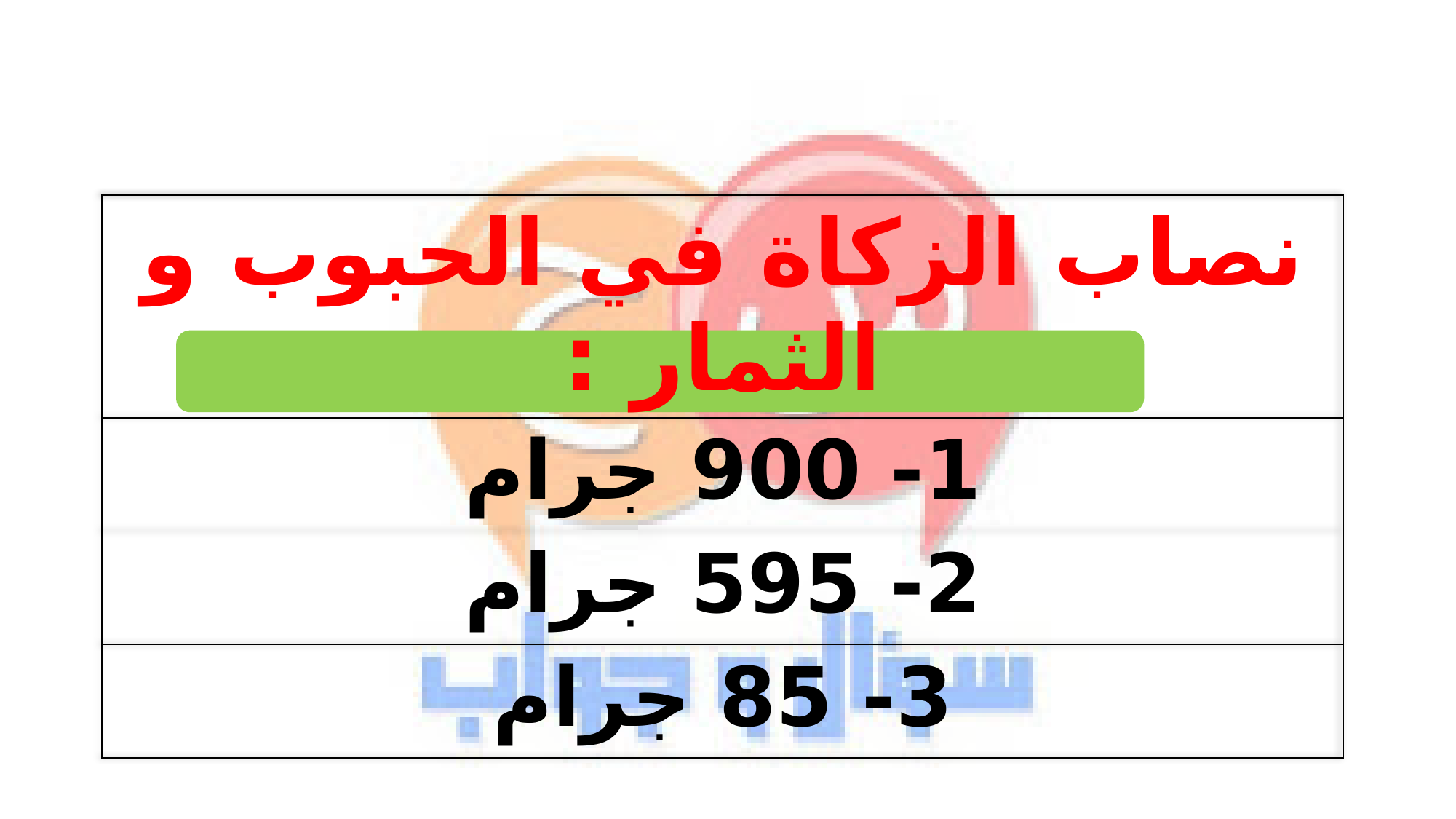

| نصاب الزكاة في الحبوب و الثمار : |
| --- |
| 1- 900 جرام |
| 2- 595 جرام |
| 3- 85 جرام |